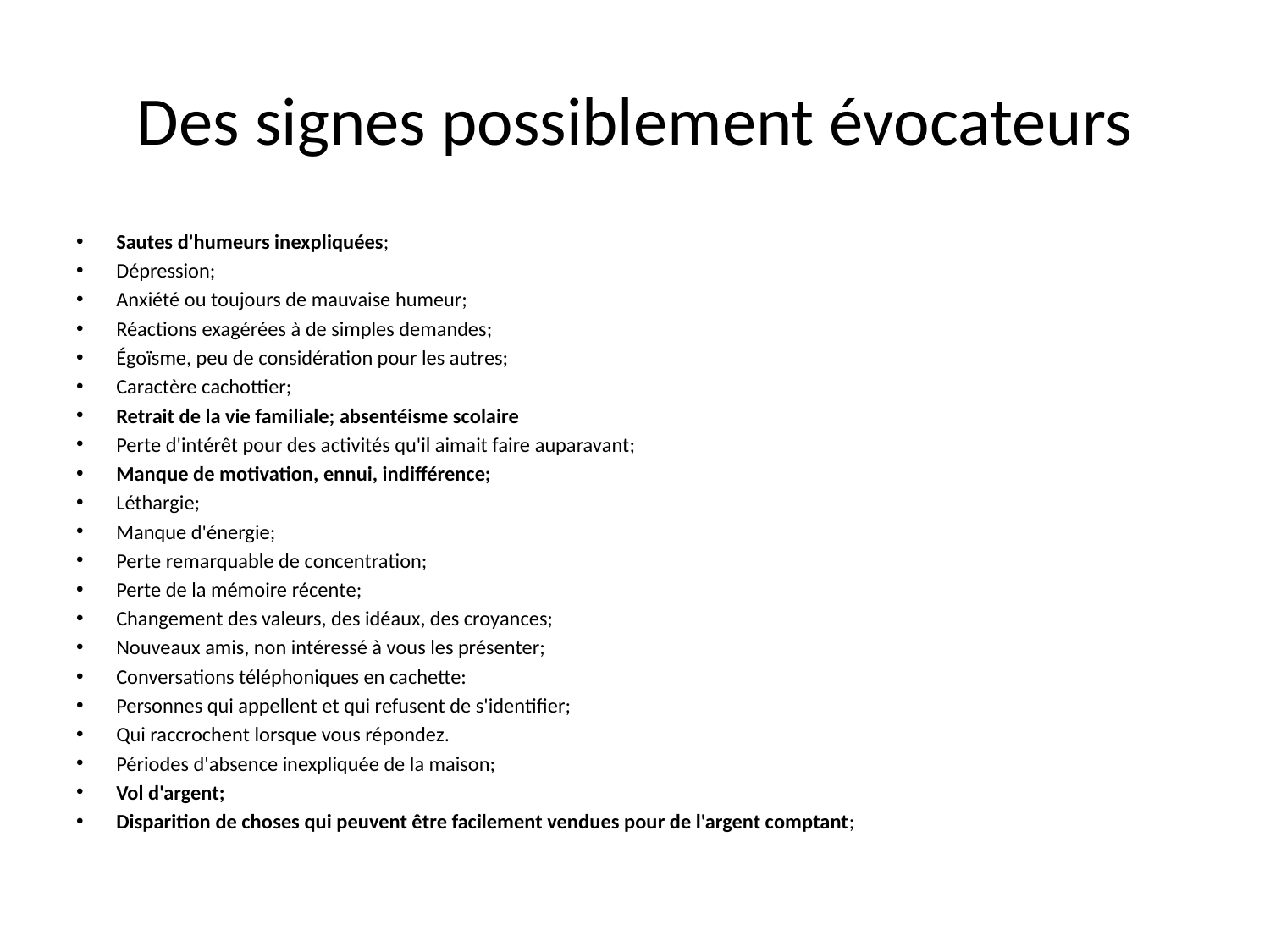

# Des signes possiblement évocateurs
Sautes d'humeurs inexpliquées;
Dépression;
Anxiété ou toujours de mauvaise humeur;
Réactions exagérées à de simples demandes;
Égoïsme, peu de considération pour les autres;
Caractère cachottier;
Retrait de la vie familiale; absentéisme scolaire
Perte d'intérêt pour des activités qu'il aimait faire auparavant;
Manque de motivation, ennui, indifférence;
Léthargie;
Manque d'énergie;
Perte remarquable de concentration;
Perte de la mémoire récente;
Changement des valeurs, des idéaux, des croyances;
Nouveaux amis, non intéressé à vous les présenter;
Conversations téléphoniques en cachette:
Personnes qui appellent et qui refusent de s'identifier;
Qui raccrochent lorsque vous répondez.
Périodes d'absence inexpliquée de la maison;
Vol d'argent;
Disparition de choses qui peuvent être facilement vendues pour de l'argent comptant;